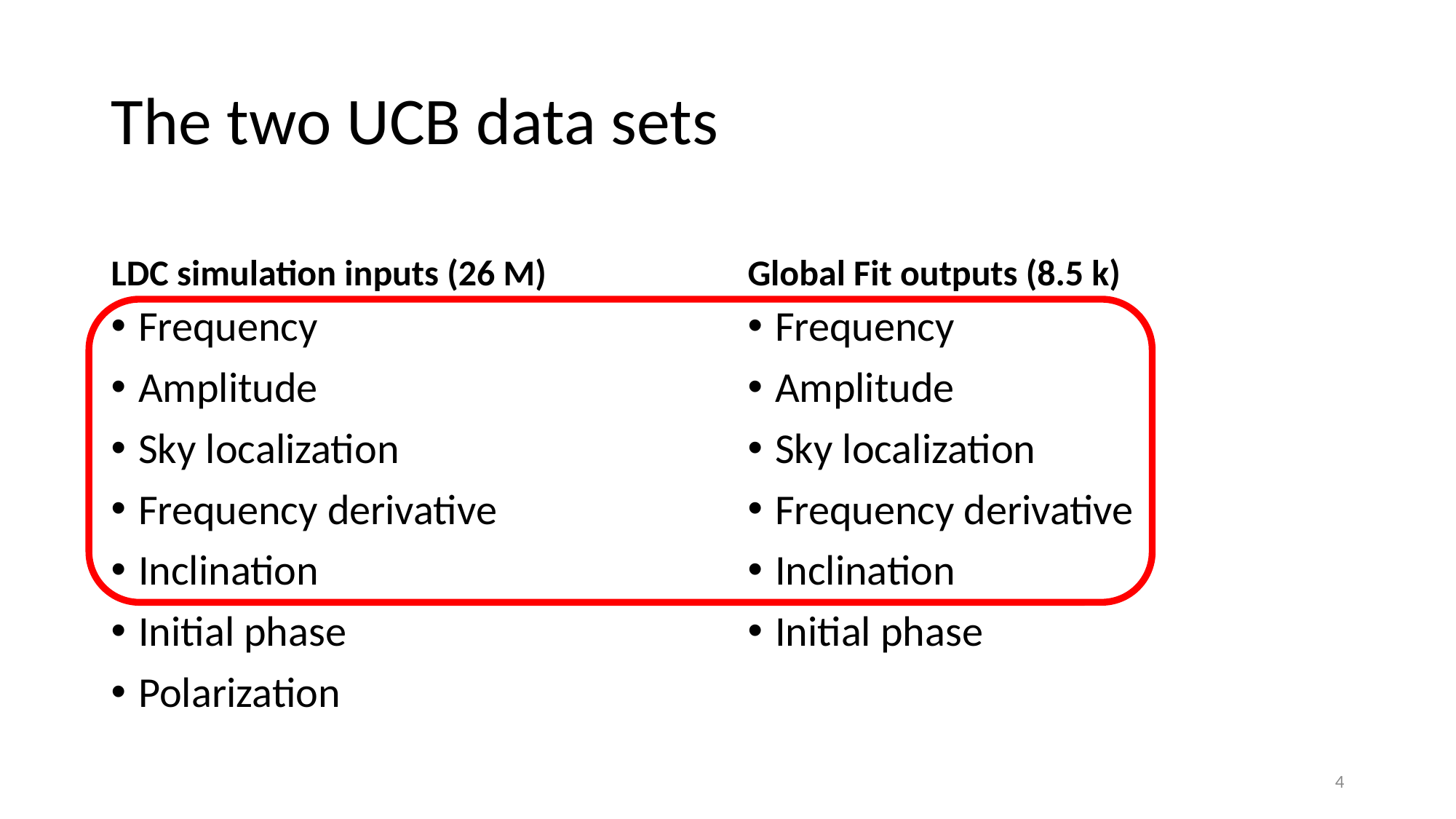

# The two UCB data sets
LDC simulation inputs (26 M)
Global Fit outputs (8.5 k)

Frequency
Amplitude
Sky localization
Frequency derivative
Inclination
Initial phase
Polarization
Frequency
Amplitude
Sky localization
Frequency derivative
Inclination
Initial phase
4